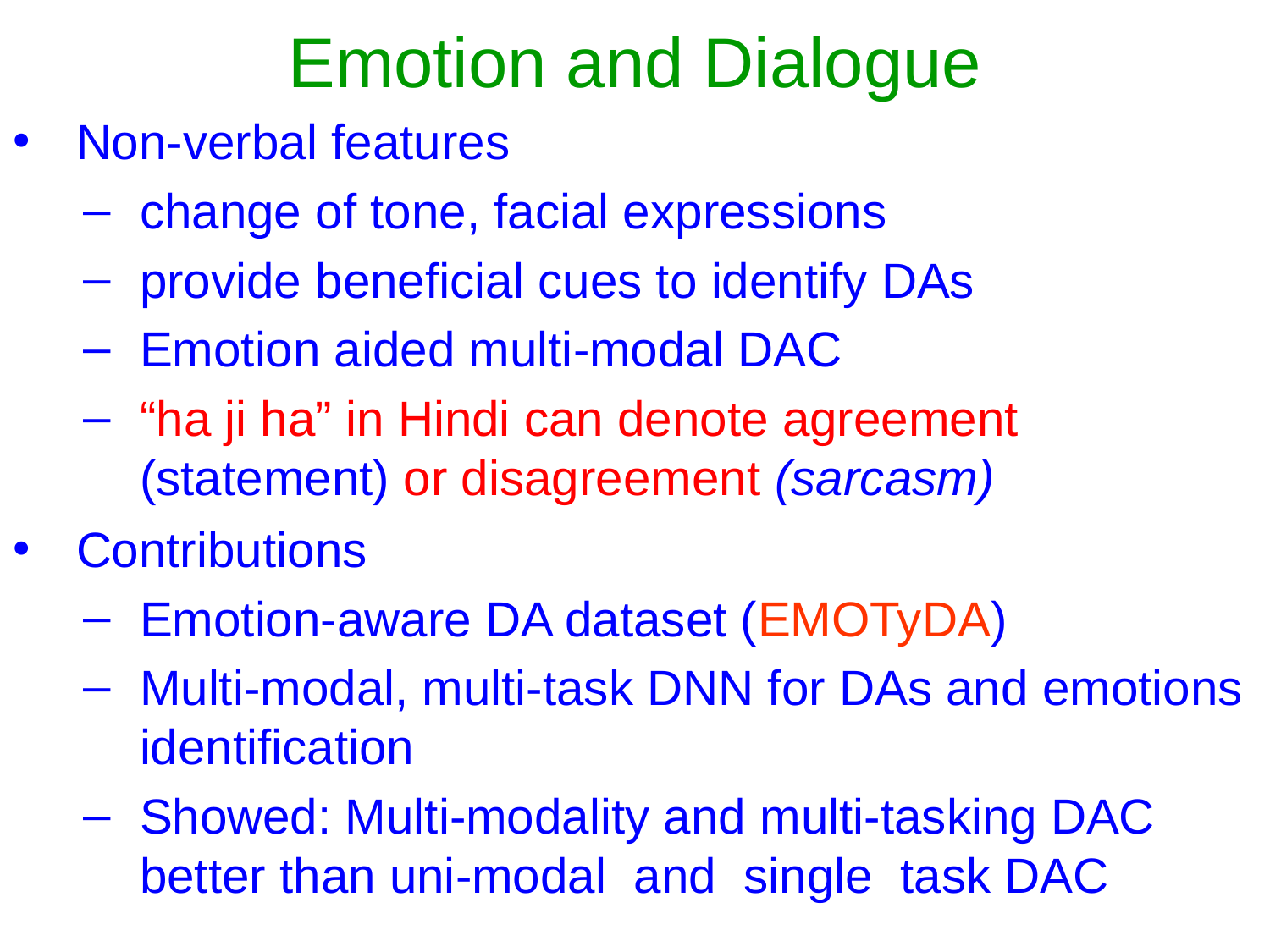

# Emotion and Dialogue
Non-verbal features
change of tone, facial expressions
provide beneﬁcial cues to identify DAs
Emotion aided multi-modal DAC
“ha ji ha” in Hindi can denote agreement (statement) or disagreement (sarcasm)
Contributions
Emotion-aware DA dataset (EMOTyDA)
Multi-modal, multi-task DNN for DAs and emotions identification
Showed: Multi-modality and multi-tasking DAC better than uni-modal  and  single  task DAC